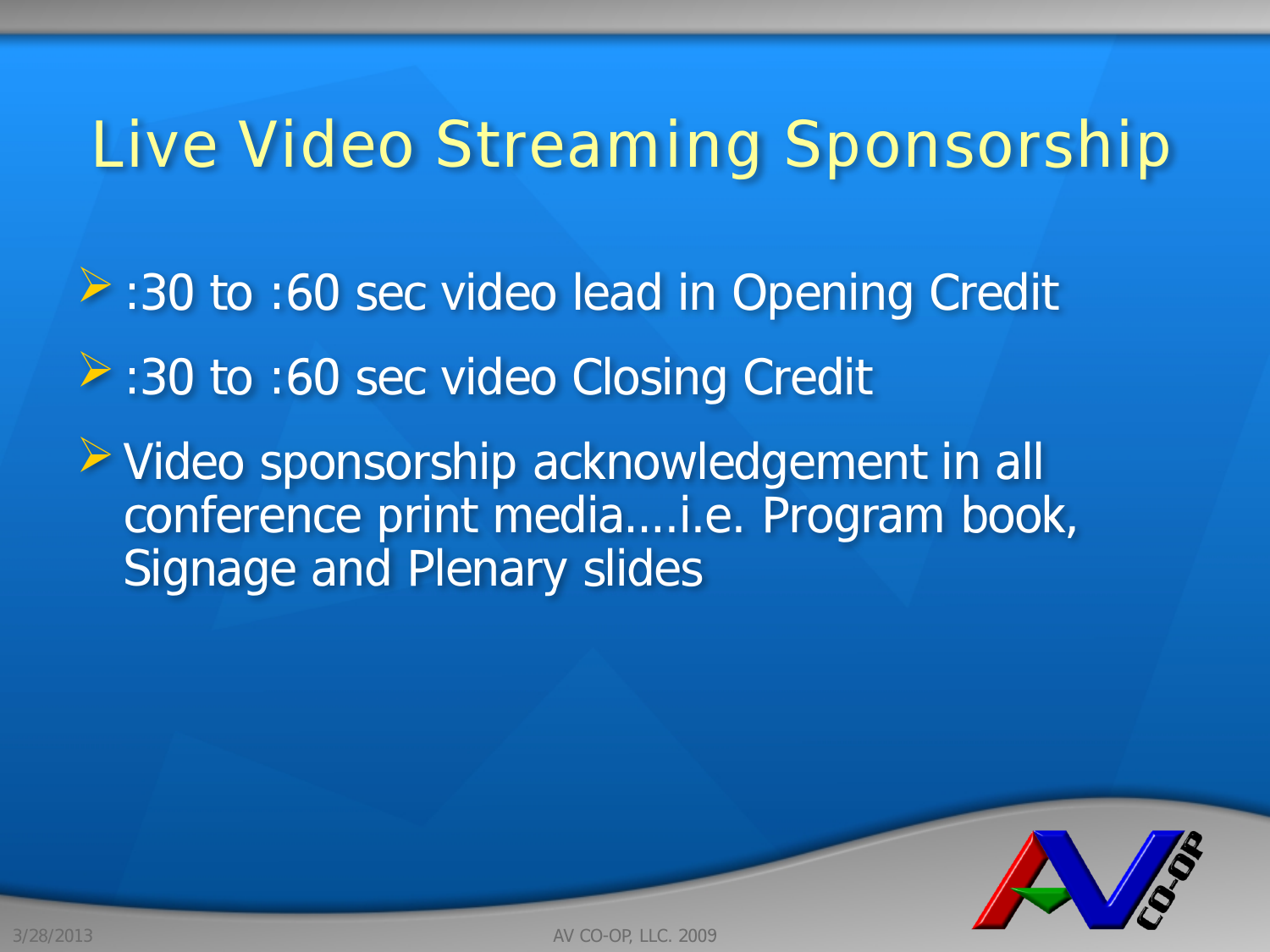

# Live Video Streaming Sponsorship
:30 to :60 sec video lead in Opening Credit
:30 to :60 sec video Closing Credit
Video sponsorship acknowledgement in all conference print media….i.e. Program book, Signage and Plenary slides

3/28/2013
AV CO-OP, LLC. 2009